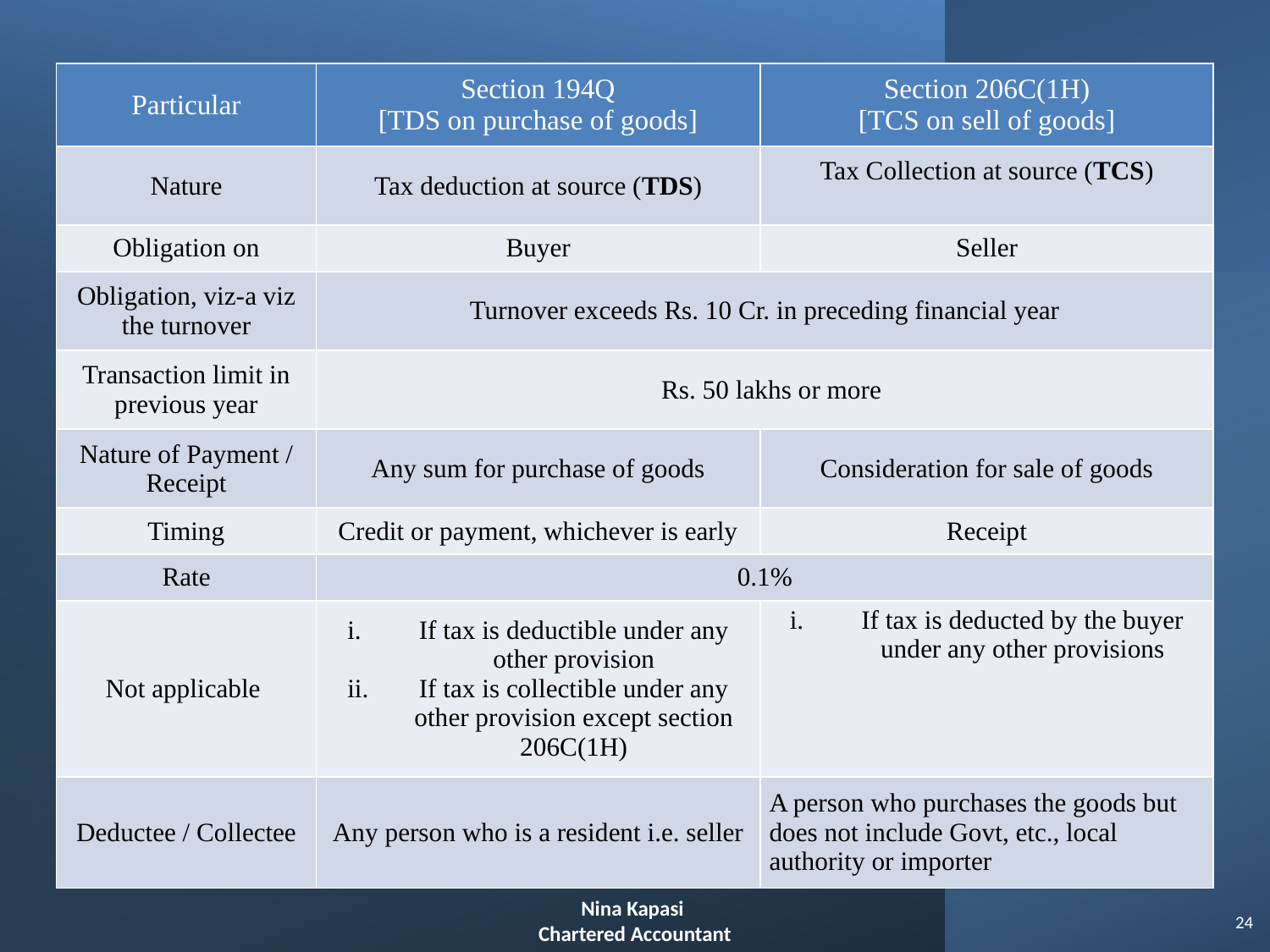

| Particular | Section 194Q [TDS on purchase of goods] | Section 206C(1H) [TCS on sell of goods] |
| --- | --- | --- |
| Nature | Tax deduction at source (TDS) | Tax Collection at source (TCS) |
| Obligation on | Buyer | Seller |
| Obligation, viz-a viz the turnover | Turnover exceeds Rs. 10 Cr. in preceding financial year |  |
| Transaction limit in previous year | Rs. 50 lakhs or more |  |
| Nature of Payment / Receipt | Any sum for purchase of goods | Consideration for sale of goods |
| Timing | Credit or payment, whichever is early | Receipt |
| Rate | 0.1% |  |
| Not applicable | If tax is deductible under any other provision If tax is collectible under any other provision except section 206C(1H) | If tax is deducted by the buyer under any other provisions |
| Deductee / Collectee | Any person who is a resident i.e. seller | A person who purchases the goods but does not include Govt, etc., local authority or importer |
Nina Kapasi
Chartered Accountant
24